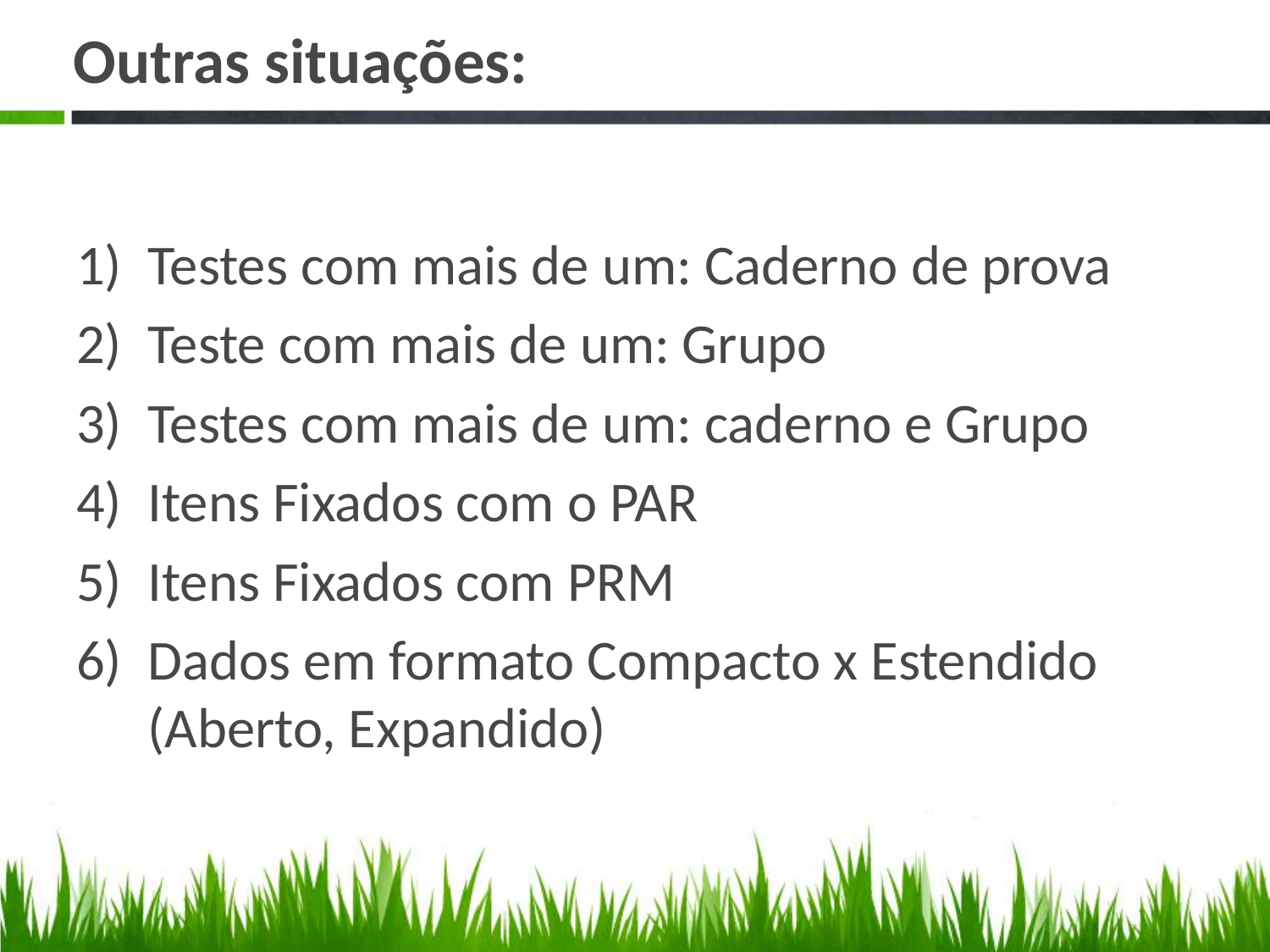

# Outras situações:
Testes com mais de um: Caderno de prova
Teste com mais de um: Grupo
Testes com mais de um: caderno e Grupo
Itens Fixados com o PAR
Itens Fixados com PRM
Dados em formato Compacto x Estendido (Aberto, Expandido)